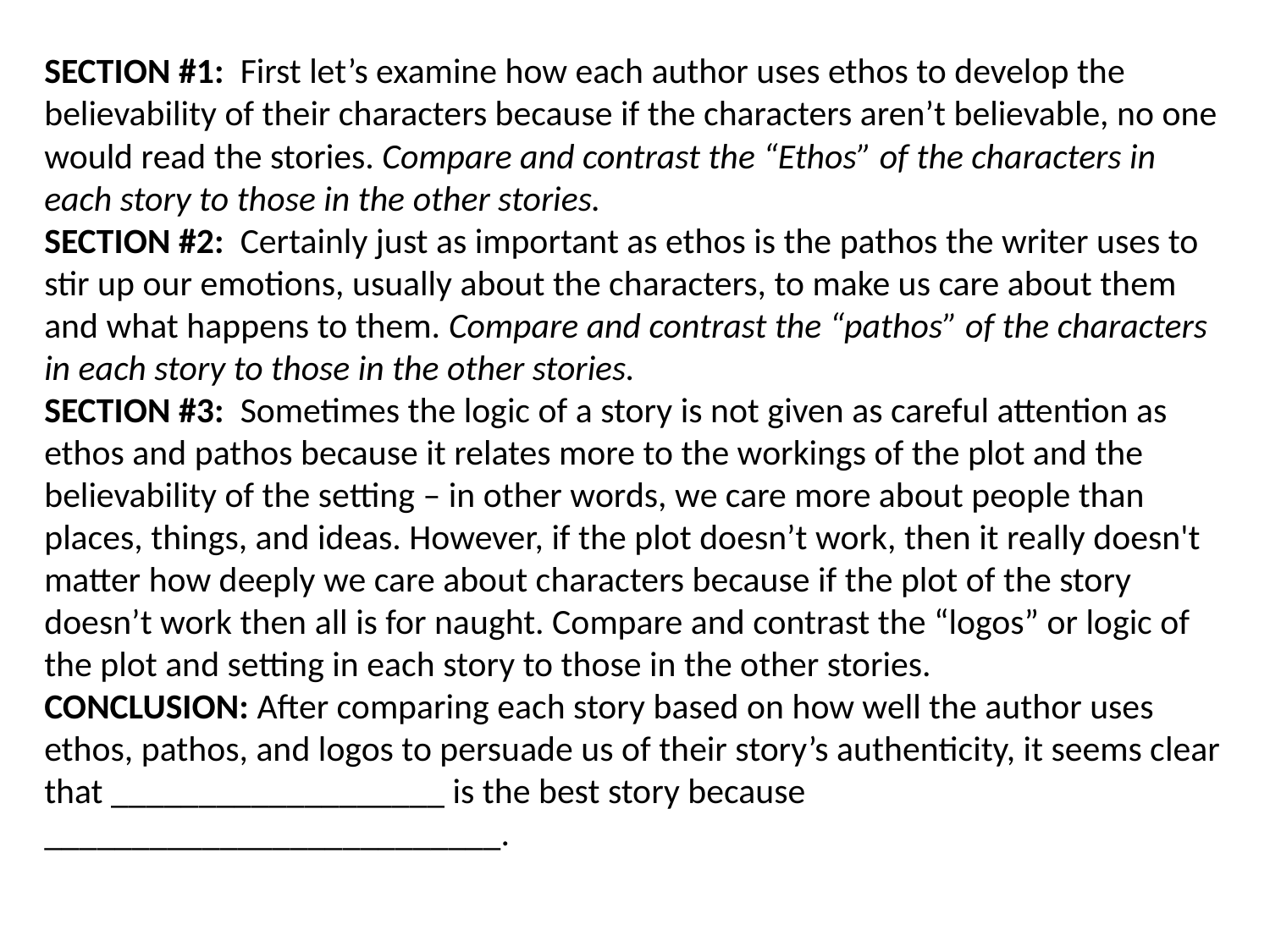

SECTION #1:  First let’s examine how each author uses ethos to develop the believability of their characters because if the characters aren’t believable, no one would read the stories. Compare and contrast the “Ethos” of the characters in each story to those in the other stories.
SECTION #2:  Certainly just as important as ethos is the pathos the writer uses to stir up our emotions, usually about the characters, to make us care about them and what happens to them. Compare and contrast the “pathos” of the characters in each story to those in the other stories.
SECTION #3:  Sometimes the logic of a story is not given as careful attention as ethos and pathos because it relates more to the workings of the plot and the believability of the setting – in other words, we care more about people than places, things, and ideas. However, if the plot doesn’t work, then it really doesn't matter how deeply we care about characters because if the plot of the story doesn’t work then all is for naught. Compare and contrast the “logos” or logic of the plot and setting in each story to those in the other stories.
CONCLUSION: After comparing each story based on how well the author uses ethos, pathos, and logos to persuade us of their story’s authenticity, it seems clear that ___________________ is the best story because __________________________.